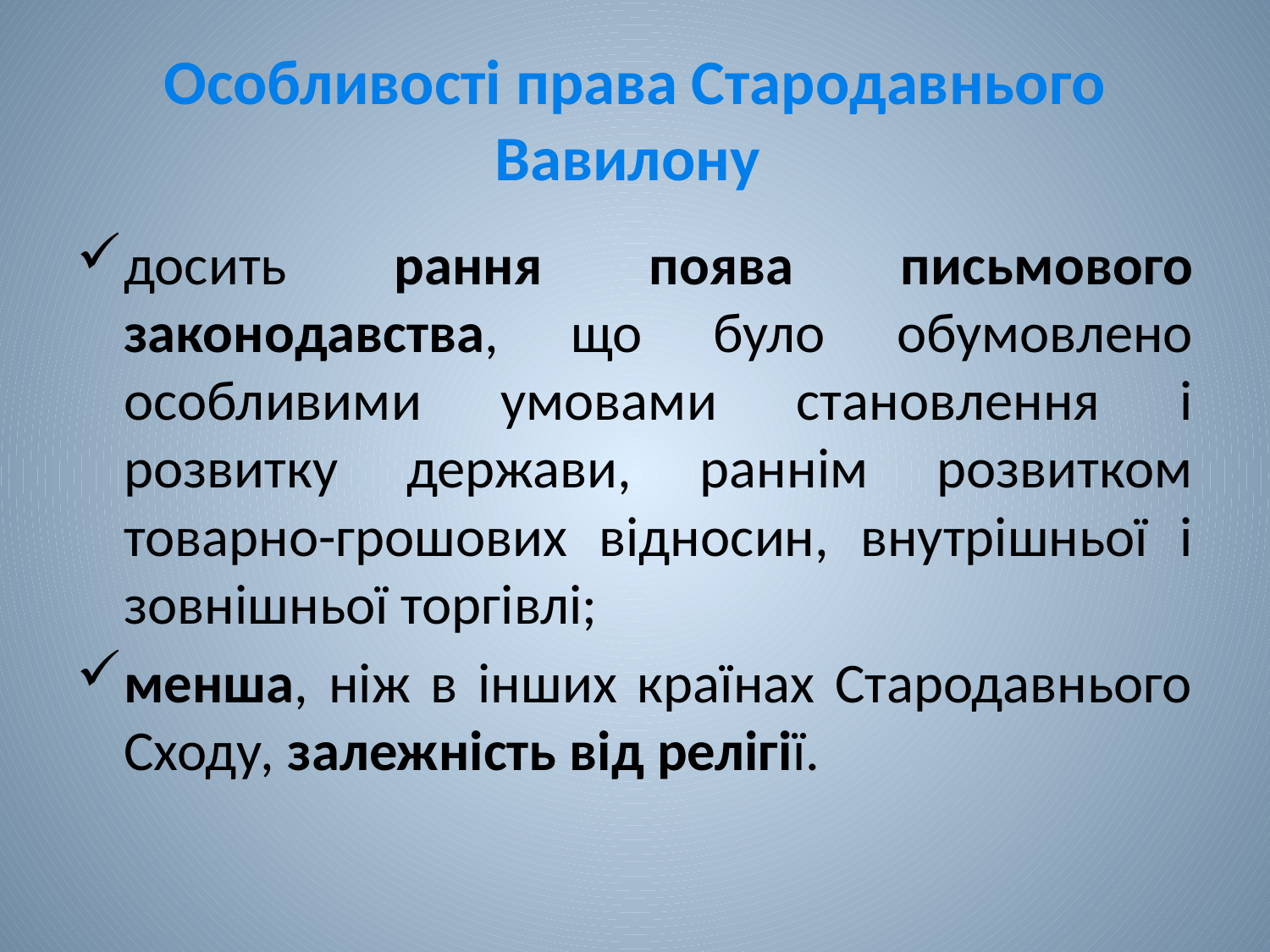

# Особливості права Стародавнього Вавилону
досить рання поява письмового законодавства, що було обумовлено особливими умовами становлення і розвитку держави, раннім розвитком товарно-грошових відносин, внутрішньої і зовнішньої торгівлі;
менша, ніж в інших країнах Стародавнього Сходу, залежність від релігії.